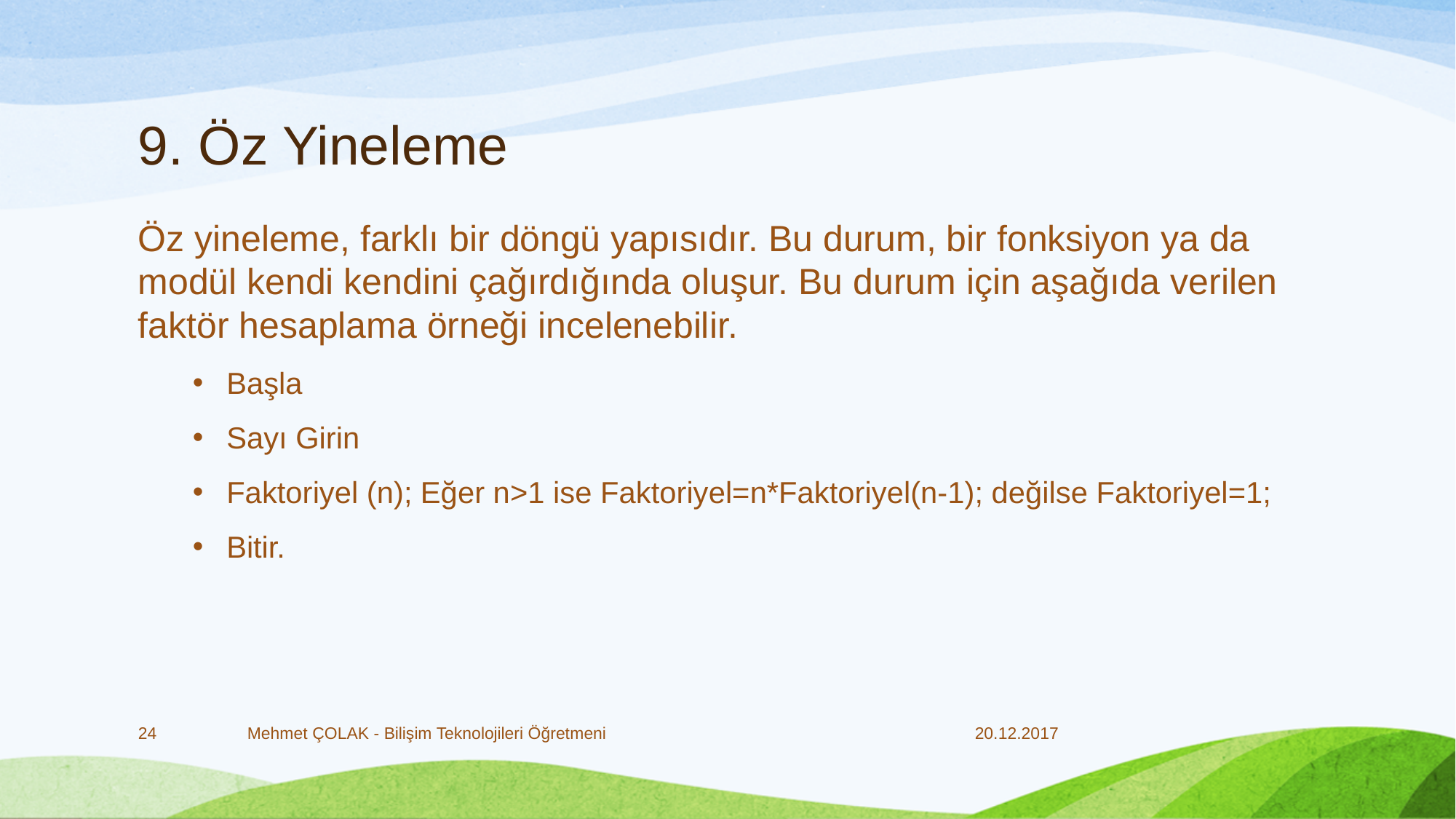

# 9. Öz Yineleme
Öz yineleme, farklı bir döngü yapısıdır. Bu durum, bir fonksiyon ya da modül kendi kendini çağırdığında oluşur. Bu durum için aşağıda verilen faktör hesaplama örneği incelenebilir.
Başla
Sayı Girin
Faktoriyel (n); Eğer n>1 ise Faktoriyel=n*Faktoriyel(n-1); değilse Faktoriyel=1;
Bitir.
24
Mehmet ÇOLAK - Bilişim Teknolojileri Öğretmeni
20.12.2017